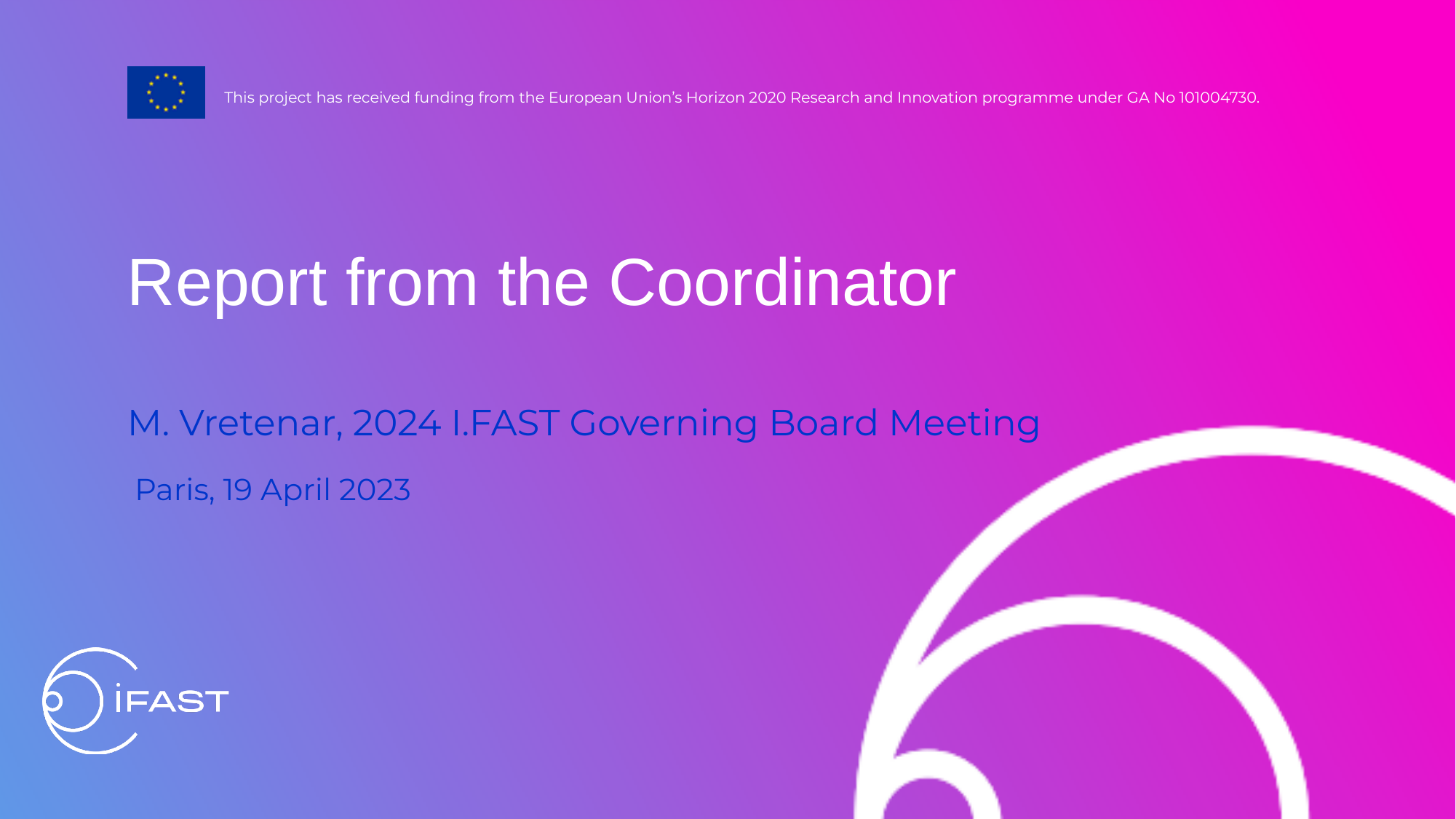

Report from the Coordinator
M. Vretenar, 2024 I.FAST Governing Board Meeting
Paris, 19 April 2023